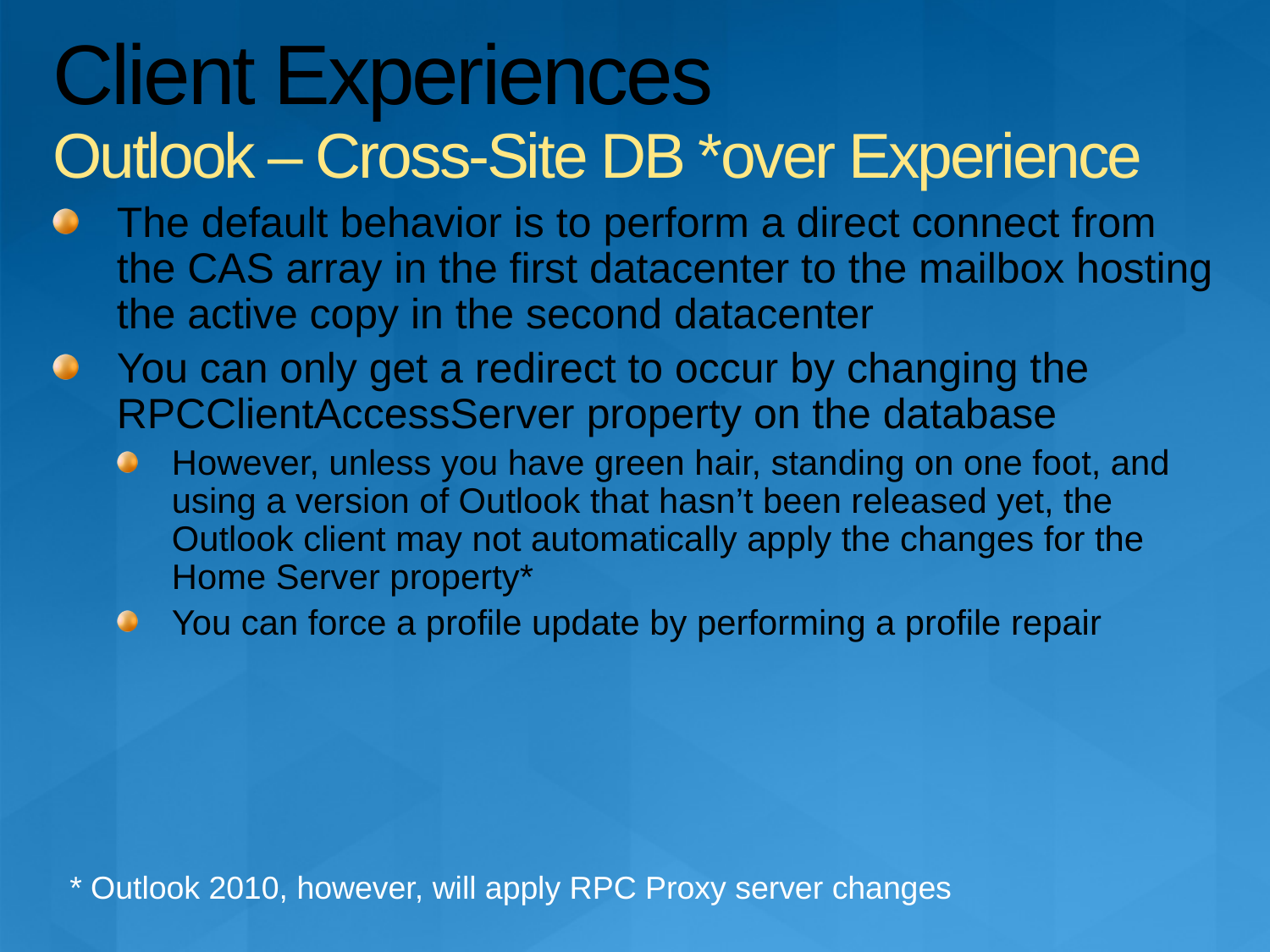

# Client Experiences Outlook – Cross-Site DB *over Experience
The default behavior is to perform a direct connect from the CAS array in the first datacenter to the mailbox hosting the active copy in the second datacenter
You can only get a redirect to occur by changing the RPCClientAccessServer property on the database
However, unless you have green hair, standing on one foot, and using a version of Outlook that hasn’t been released yet, the Outlook client may not automatically apply the changes for the Home Server property*
You can force a profile update by performing a profile repair
* Outlook 2010, however, will apply RPC Proxy server changes